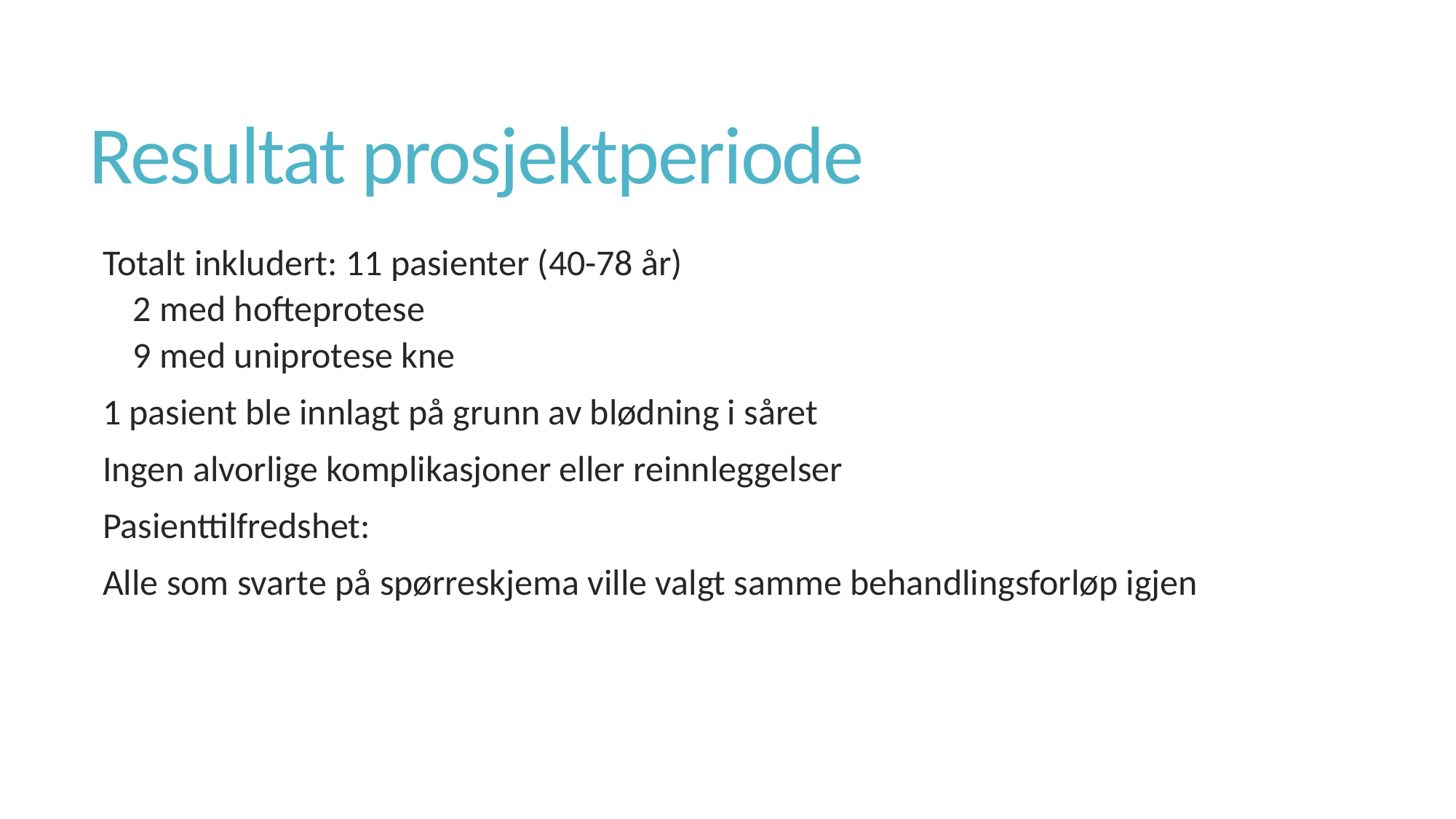

# Resultat prosjektperiode
Totalt inkludert: 11 pasienter (40-78 år)
2 med hofteprotese
9 med uniprotese kne
1 pasient ble innlagt på grunn av blødning i såret
Ingen alvorlige komplikasjoner eller reinnleggelser
Pasienttilfredshet:
Alle som svarte på spørreskjema ville valgt samme behandlingsforløp igjen